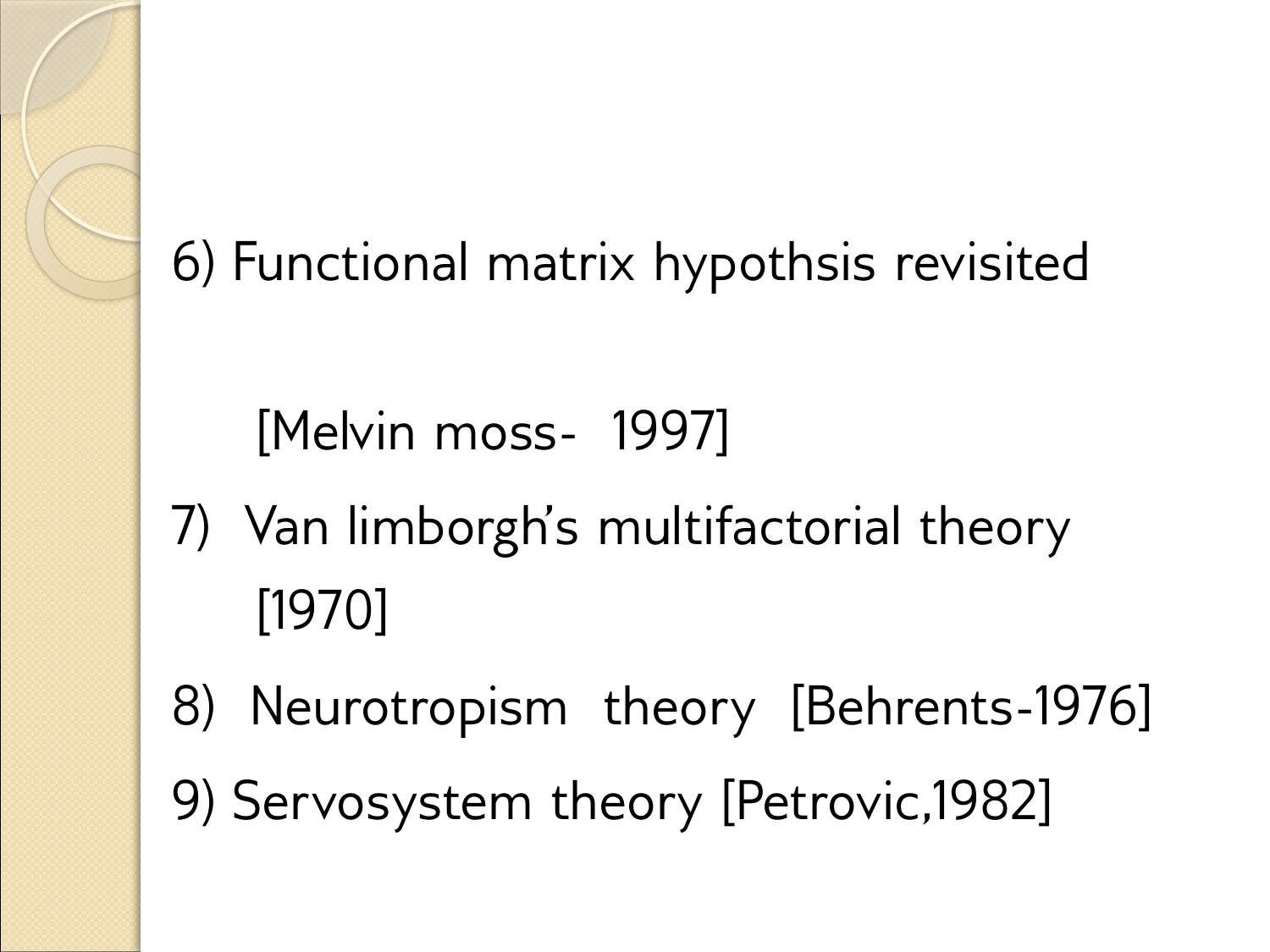

6) Functional matrix hypothsis revisited                                                              [Melvin moss-  1997]
7)  Van limborgh’s multifactorial theory  [1970]
8)  Neurotropism  theory  [Behrents-1976]
9) Servosystem theory [Petrovic,1982]